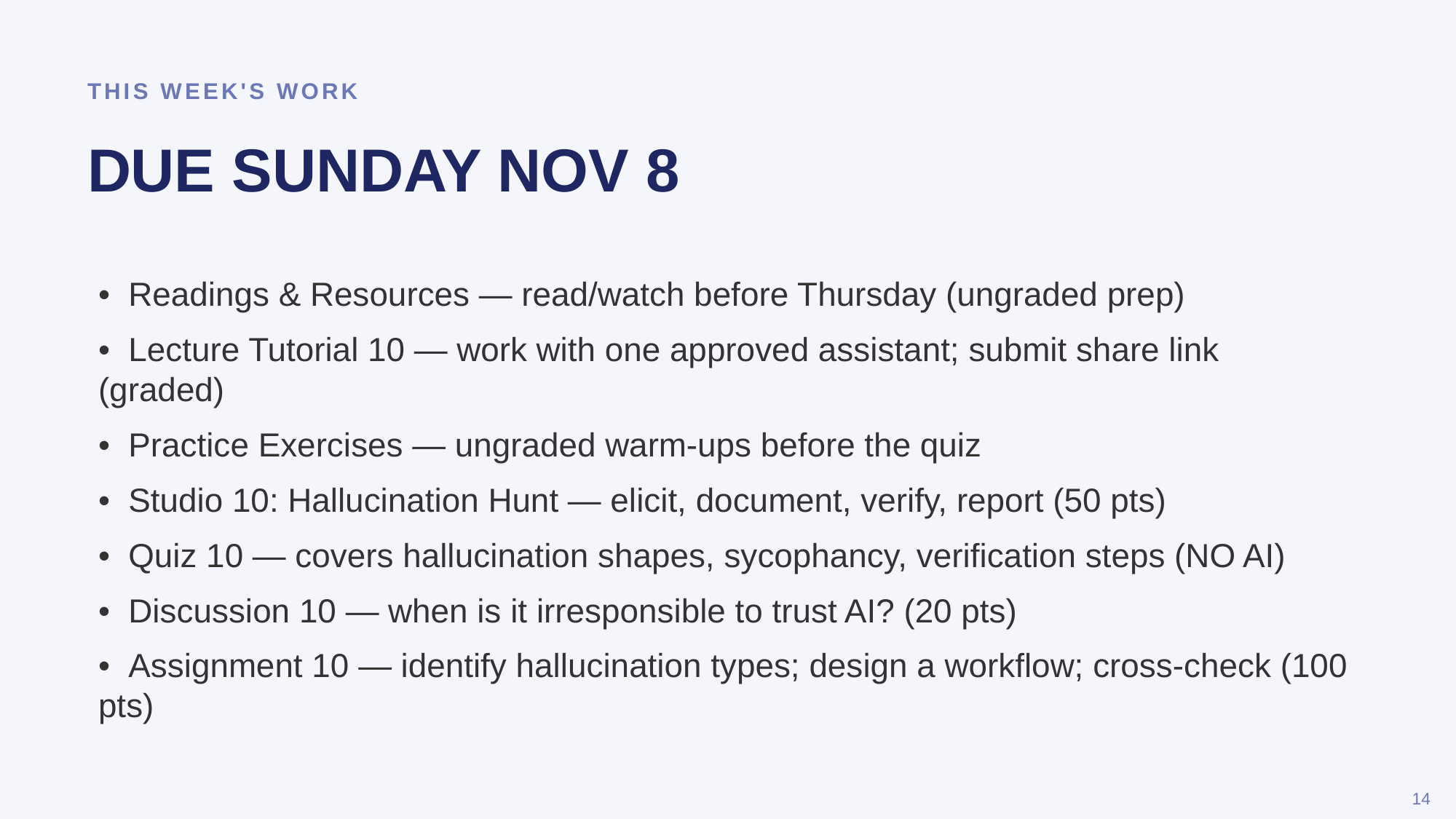

THIS WEEK'S WORK
DUE SUNDAY NOV 8
•  Readings & Resources — read/watch before Thursday (ungraded prep)
•  Lecture Tutorial 10 — work with one approved assistant; submit share link (graded)
•  Practice Exercises — ungraded warm-ups before the quiz
•  Studio 10: Hallucination Hunt — elicit, document, verify, report (50 pts)
•  Quiz 10 — covers hallucination shapes, sycophancy, verification steps (NO AI)
•  Discussion 10 — when is it irresponsible to trust AI? (20 pts)
•  Assignment 10 — identify hallucination types; design a workflow; cross-check (100 pts)
14